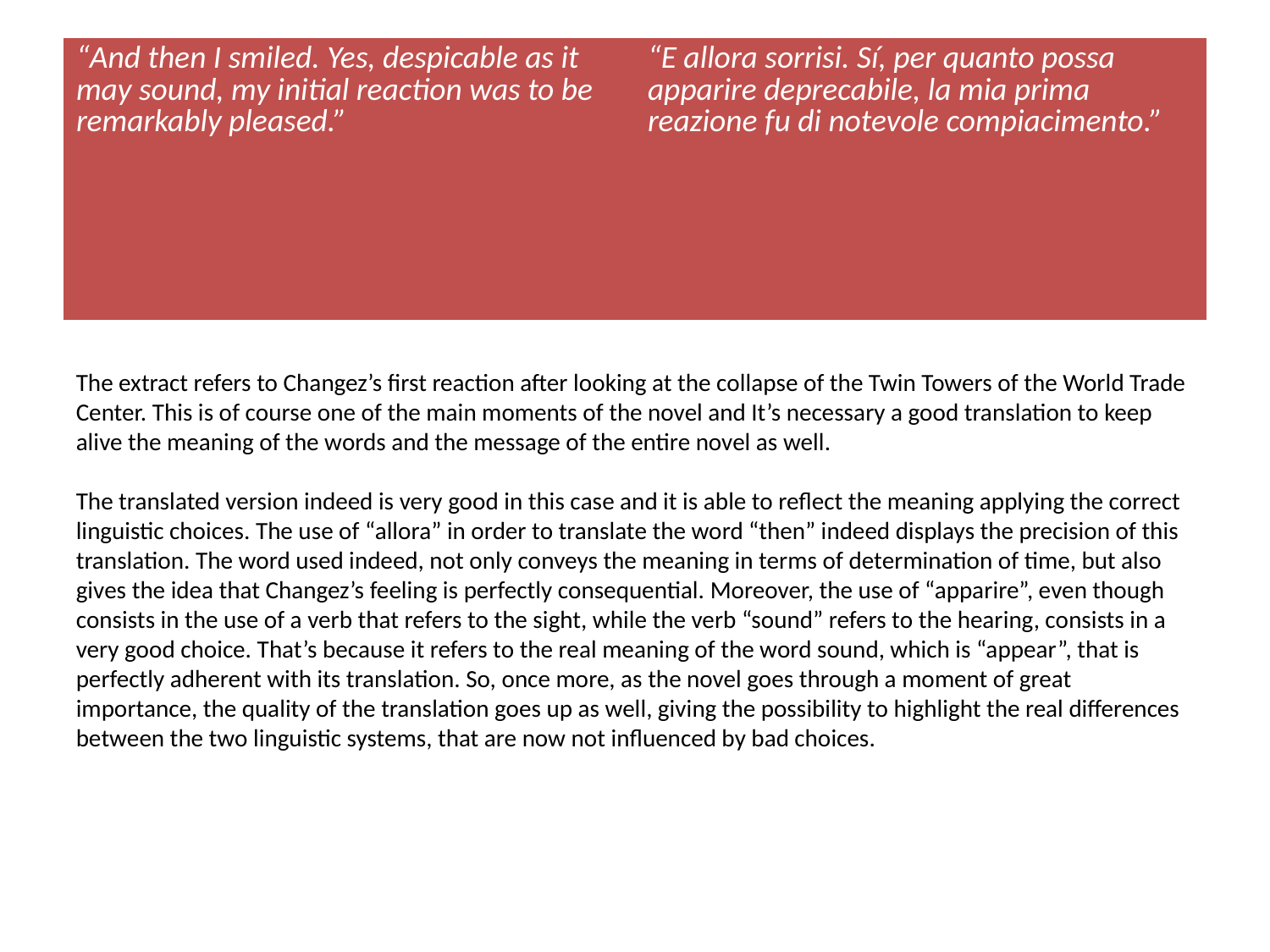

| “And then I smiled. Yes, despicable as it may sound, my initial reaction was to be remarkably pleased.” | “E allora sorrisi. Sí, per quanto possa apparire deprecabile, la mia prima reazione fu di notevole compiacimento.” |
| --- | --- |
# a
The extract refers to Changez’s first reaction after looking at the collapse of the Twin Towers of the World Trade Center. This is of course one of the main moments of the novel and It’s necessary a good translation to keep alive the meaning of the words and the message of the entire novel as well.

The translated version indeed is very good in this case and it is able to reflect the meaning applying the correct linguistic choices. The use of “allora” in order to translate the word “then” indeed displays the precision of this translation. The word used indeed, not only conveys the meaning in terms of determination of time, but also gives the idea that Changez’s feeling is perfectly consequential. Moreover, the use of “apparire”, even though consists in the use of a verb that refers to the sight, while the verb “sound” refers to the hearing, consists in a very good choice. That’s because it refers to the real meaning of the word sound, which is “appear”, that is perfectly adherent with its translation. So, once more, as the novel goes through a moment of great importance, the quality of the translation goes up as well, giving the possibility to highlight the real differences between the two linguistic systems, that are now not influenced by bad choices.